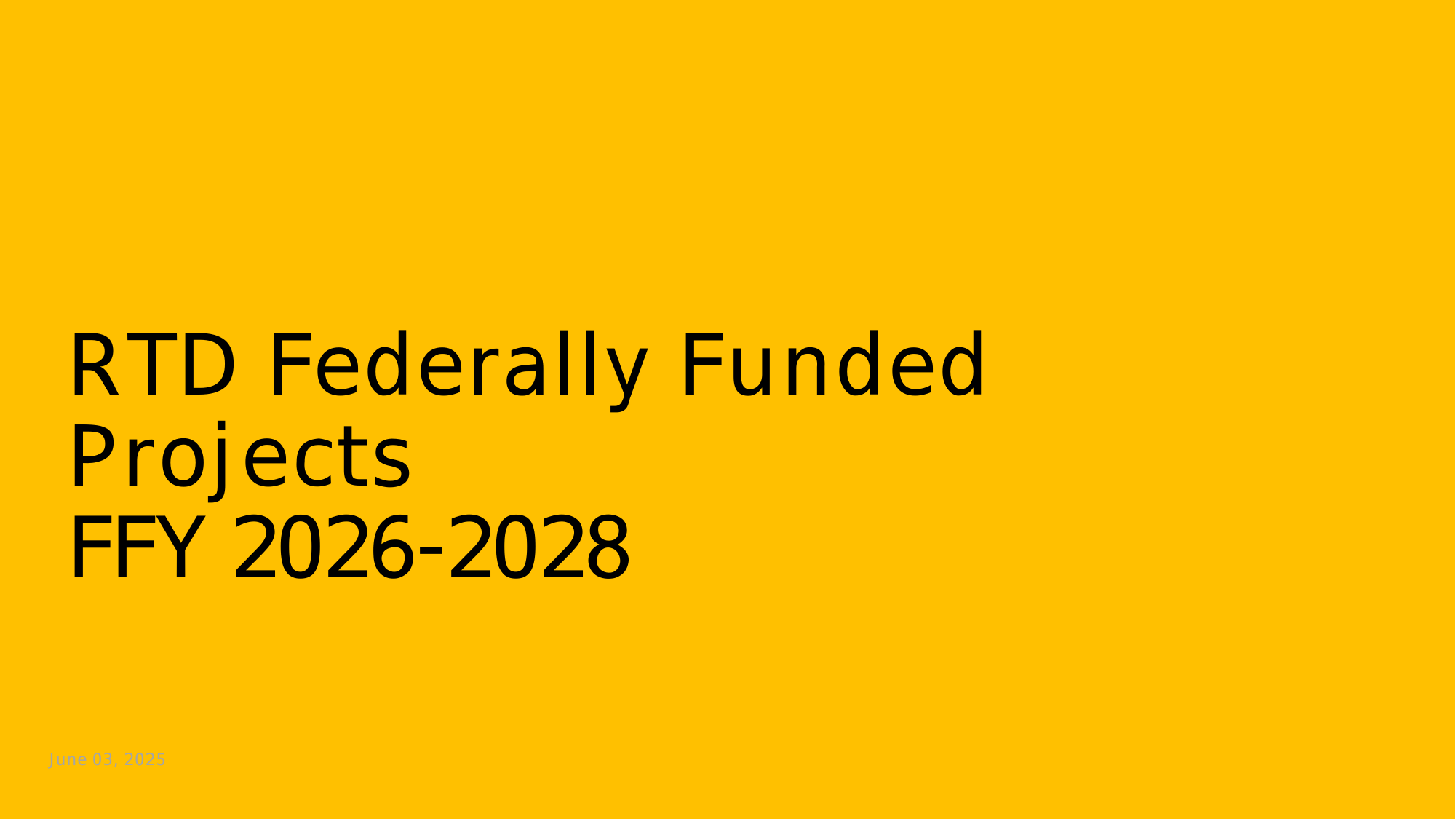

# RTD Federally Funded Projects FFY 2026-2028
June 03, 2025